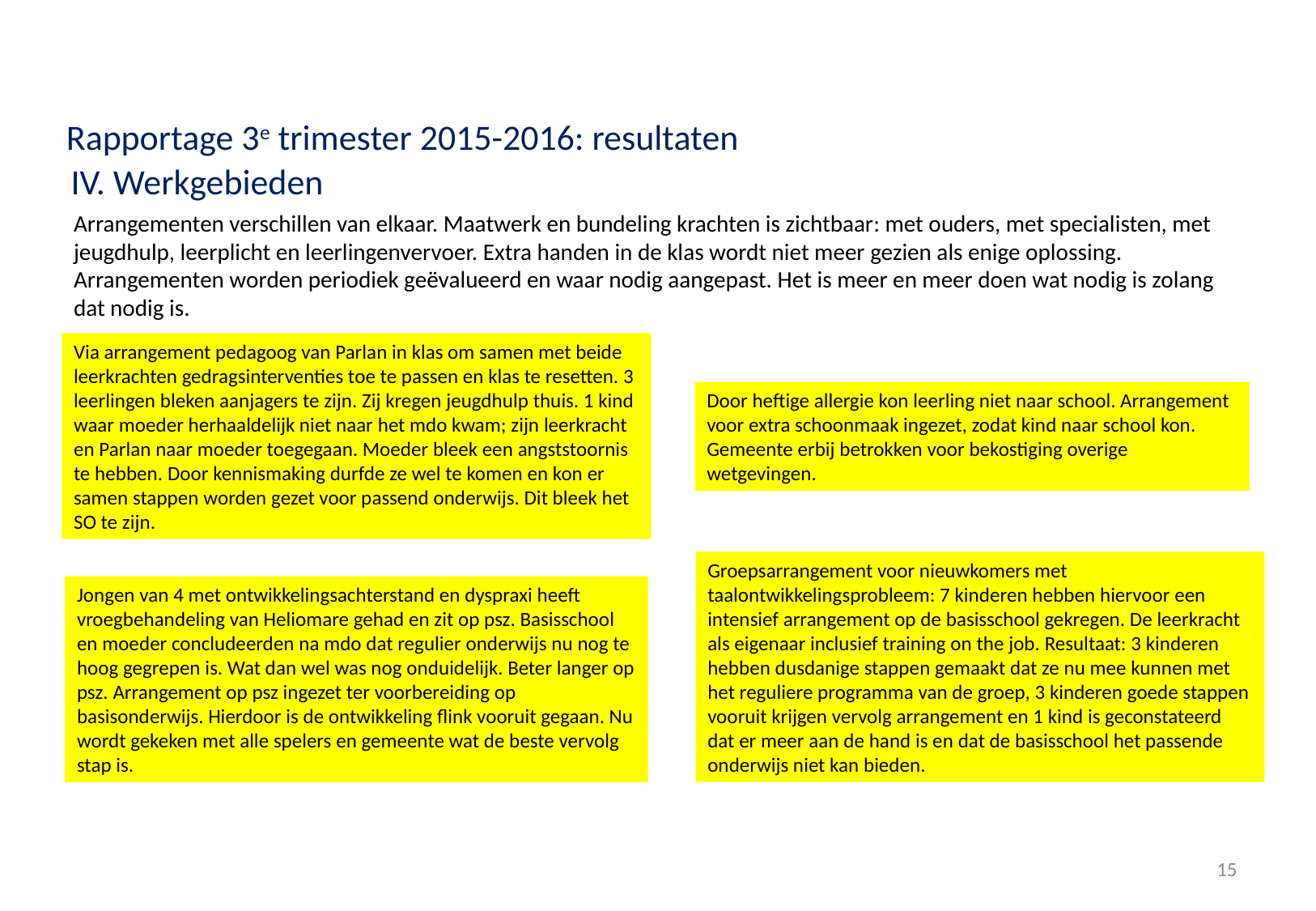

Rapportage 3e trimester 2015-2016: resultaten
IV. Werkgebieden
Arrangementen verschillen van elkaar. Maatwerk en bundeling krachten is zichtbaar: met ouders, met specialisten, met jeugdhulp, leerplicht en leerlingenvervoer. Extra handen in de klas wordt niet meer gezien als enige oplossing. Arrangementen worden periodiek geëvalueerd en waar nodig aangepast. Het is meer en meer doen wat nodig is zolang dat nodig is.
Via arrangement pedagoog van Parlan in klas om samen met beide leerkrachten gedragsinterventies toe te passen en klas te resetten. 3 leerlingen bleken aanjagers te zijn. Zij kregen jeugdhulp thuis. 1 kind waar moeder herhaaldelijk niet naar het mdo kwam; zijn leerkracht en Parlan naar moeder toegegaan. Moeder bleek een angststoornis te hebben. Door kennismaking durfde ze wel te komen en kon er samen stappen worden gezet voor passend onderwijs. Dit bleek het SO te zijn.
Door heftige allergie kon leerling niet naar school. Arrangement voor extra schoonmaak ingezet, zodat kind naar school kon. Gemeente erbij betrokken voor bekostiging overige wetgevingen.
Groepsarrangement voor nieuwkomers met taalontwikkelingsprobleem: 7 kinderen hebben hiervoor een intensief arrangement op de basisschool gekregen. De leerkracht als eigenaar inclusief training on the job. Resultaat: 3 kinderen hebben dusdanige stappen gemaakt dat ze nu mee kunnen met het reguliere programma van de groep, 3 kinderen goede stappen vooruit krijgen vervolg arrangement en 1 kind is geconstateerd dat er meer aan de hand is en dat de basisschool het passende onderwijs niet kan bieden.
Jongen van 4 met ontwikkelingsachterstand en dyspraxi heeft vroegbehandeling van Heliomare gehad en zit op psz. Basisschool en moeder concludeerden na mdo dat regulier onderwijs nu nog te hoog gegrepen is. Wat dan wel was nog onduidelijk. Beter langer op psz. Arrangement op psz ingezet ter voorbereiding op basisonderwijs. Hierdoor is de ontwikkeling flink vooruit gegaan. Nu wordt gekeken met alle spelers en gemeente wat de beste vervolg stap is.

15